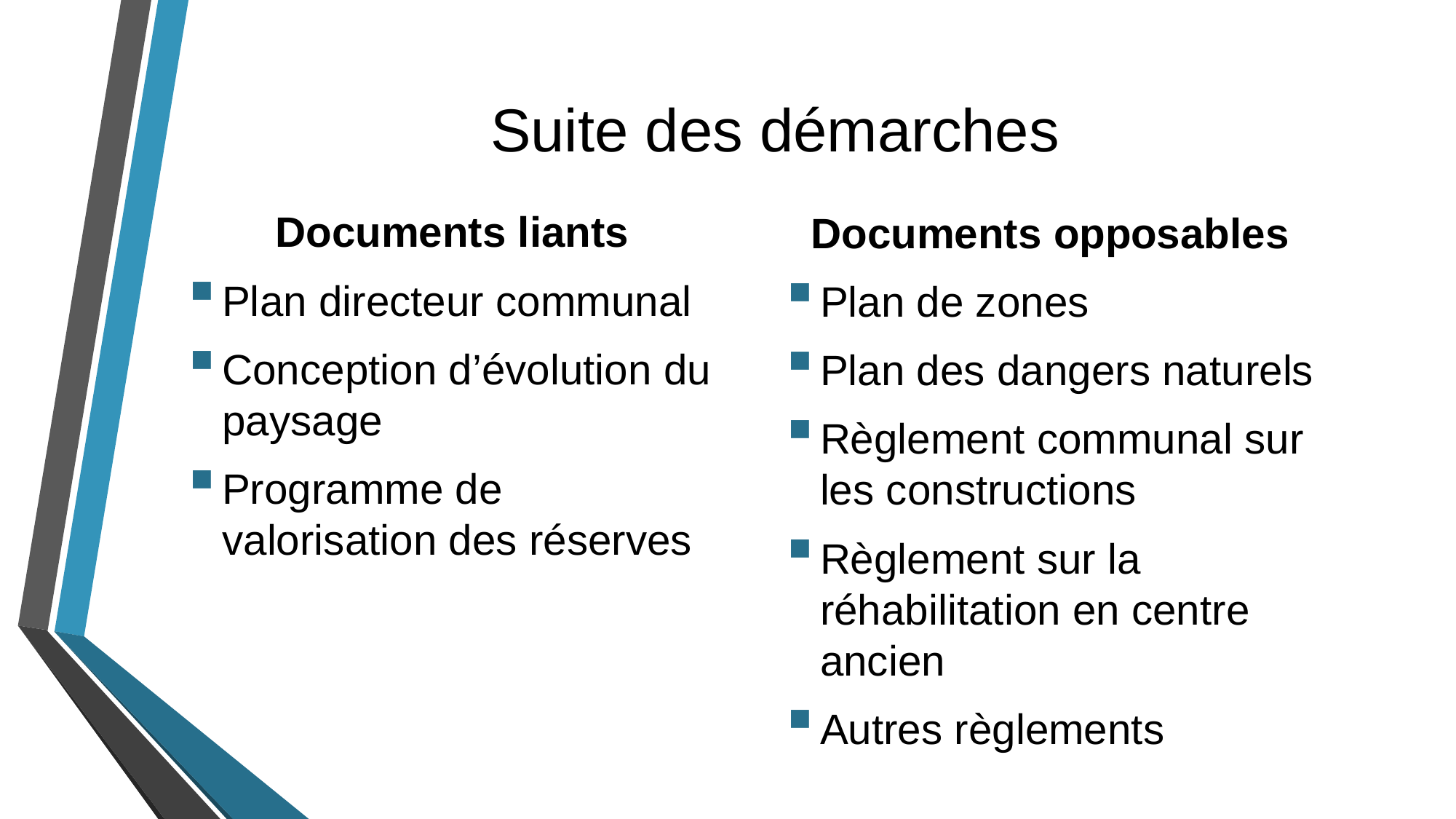

# Suite des démarches
Documents opposables
Plan de zones
Plan des dangers naturels
Règlement communal sur les constructions
Règlement sur la réhabilitation en centre ancien
Autres règlements
Documents liants
Plan directeur communal
Conception d’évolution du paysage
Programme de valorisation des réserves